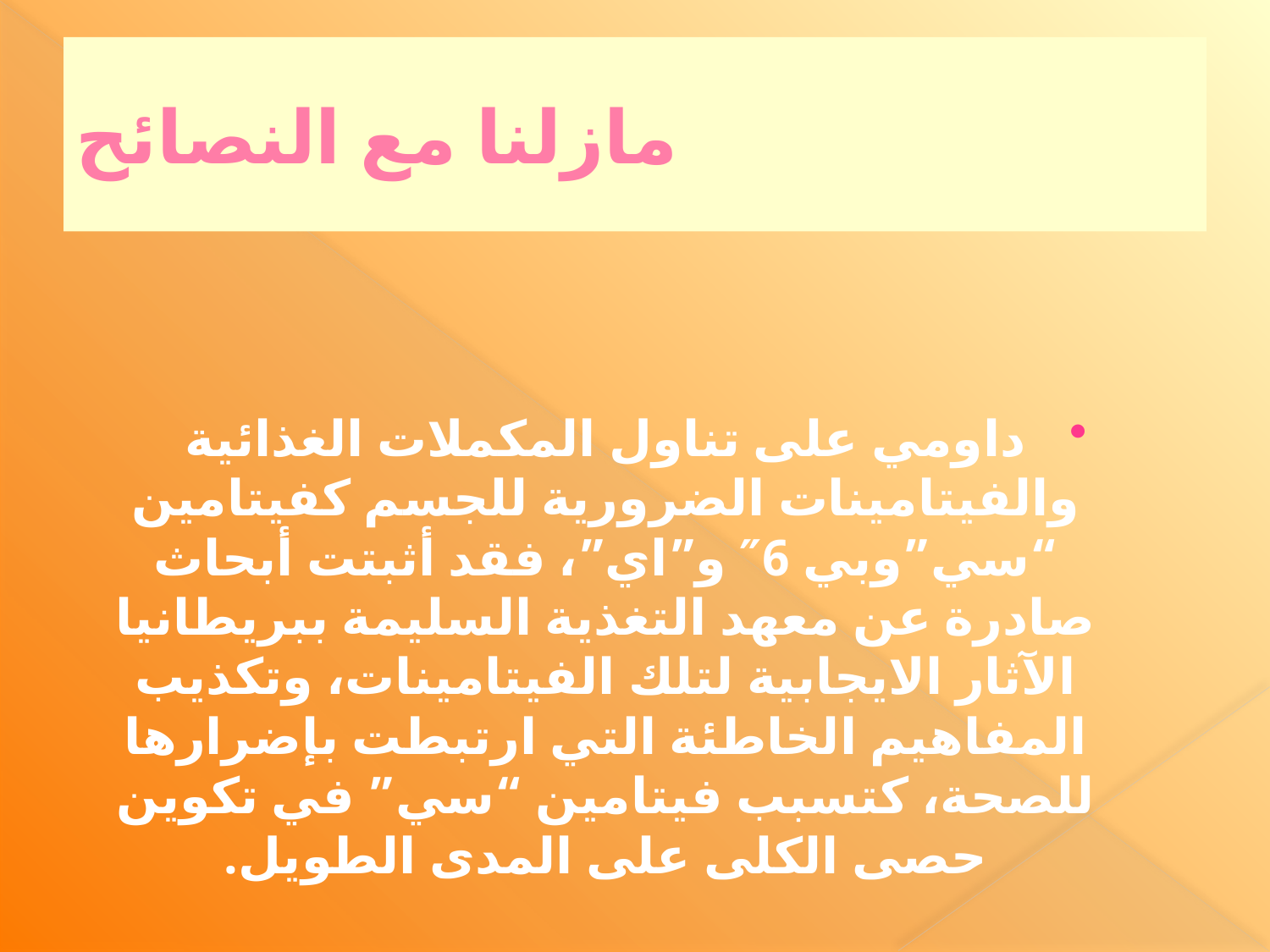

# مازلنا مع النصائح

داومي على تناول المكملات الغذائية والفيتامينات الضرورية للجسم كفيتامين “سي”وبي 6″ و”اي”، فقد أثبتت أبحاث صادرة عن معهد التغذية السليمة ببريطانيا الآثار الايجابية لتلك الفيتامينات، وتكذيب المفاهيم الخاطئة التي ارتبطت بإضرارها للصحة، كتسبب فيتامين “سي” في تكوين حصى الكلى على المدى الطويل.